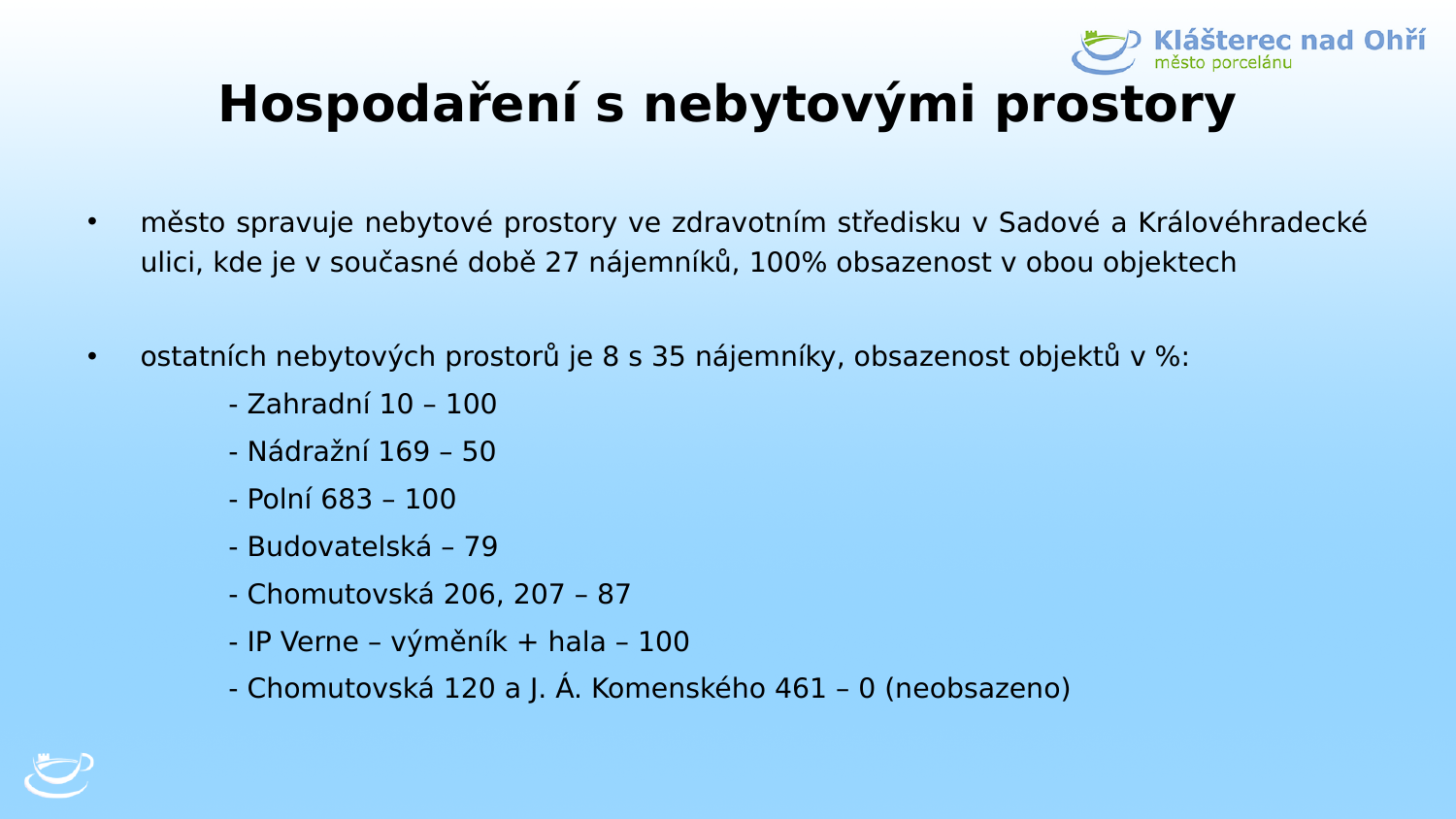

# Hospodaření s nebytovými prostory
město spravuje nebytové prostory ve zdravotním středisku v Sadové a Královéhradecké ulici, kde je v současné době 27 nájemníků, 100% obsazenost v obou objektech

ostatních nebytových prostorů je 8 s 35 nájemníky, obsazenost objektů v %:
	- Zahradní 10 – 100
	- Nádražní 169 – 50
	- Polní 683 – 100
	- Budovatelská – 79
	- Chomutovská 206, 207 – 87
	- IP Verne – výměník + hala – 100
	- Chomutovská 120 a J. Á. Komenského 461 – 0 (neobsazeno)